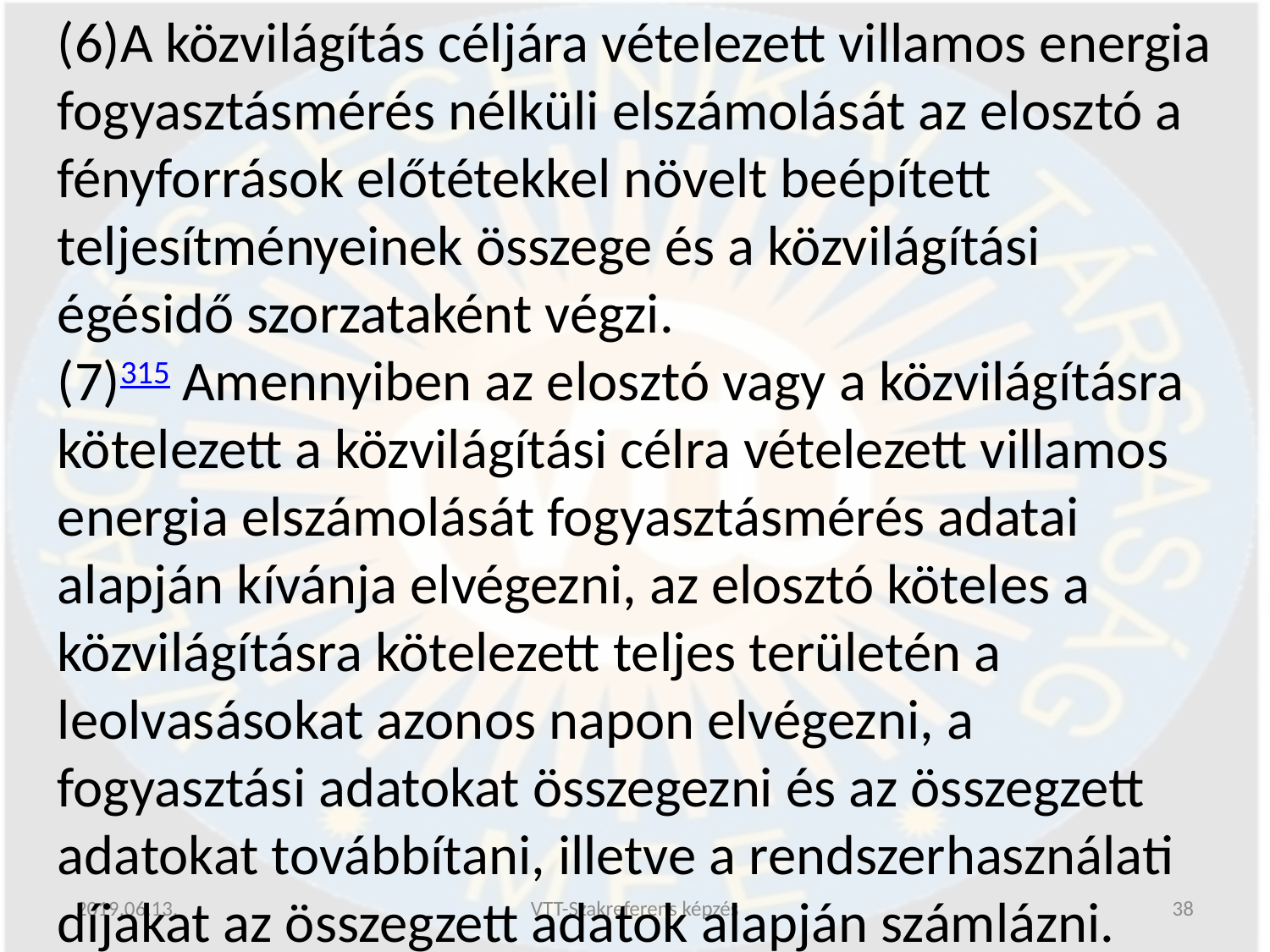

(6)A közvilágítás céljára vételezett villamos energia fogyasztásmérés nélküli elszámolását az elosztó a fényforrások előtétekkel növelt beépített teljesítményeinek összege és a közvilágítási égésidő szorzataként végzi.
(7)315 Amennyiben az elosztó vagy a közvilágításra kötelezett a közvilágítási célra vételezett villamos energia elszámolását fogyasztásmérés adatai alapján kívánja elvégezni, az elosztó köteles a közvilágításra kötelezett teljes területén a leolvasásokat azonos napon elvégezni, a fogyasztási adatokat összegezni és az összegzett adatokat továbbítani, illetve a rendszerhasználati díjakat az összegzett adatok alapján számlázni.
2019.06.13.
VTT-Szakreferens képzés
38